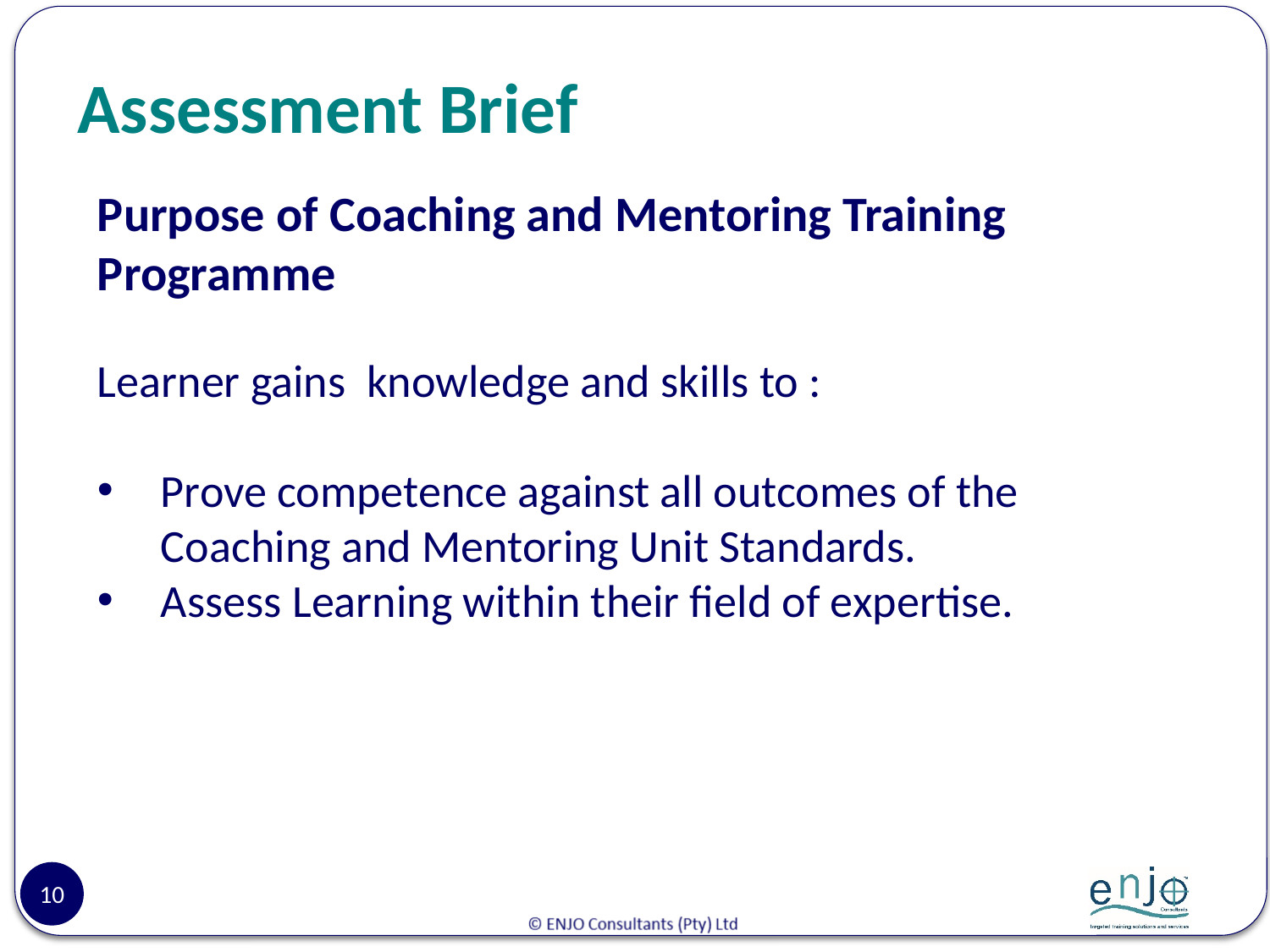

# Assessment Brief
Purpose of Coaching and Mentoring Training Programme

Learner gains  knowledge and skills to :

Prove competence against all outcomes of the Coaching and Mentoring Unit Standards.
Assess Learning within their field of expertise.

10